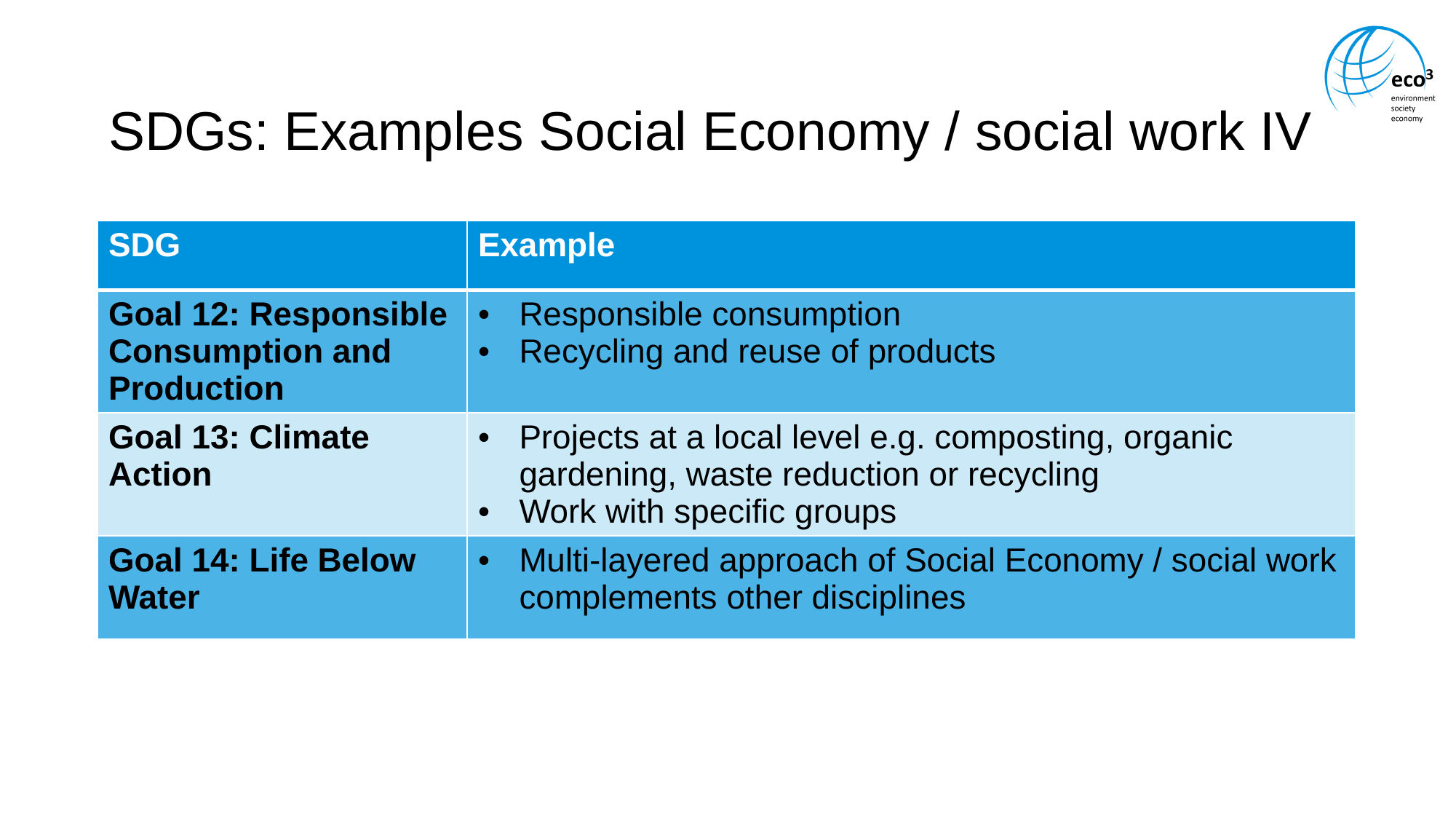

# SDGs: Examples Social Economy / social work IV

| SDG | Example |
| --- | --- |
| Goal 12: Responsible Consumption and Production | Responsible consumption Recycling and reuse of products |
| Goal 13: Climate Action | Projects at a local level e.g. composting, organic gardening, waste reduction or recycling Work with specific groups |
| Goal 14: Life Below Water | Multi-layered approach of Social Economy / social work complements other disciplines |